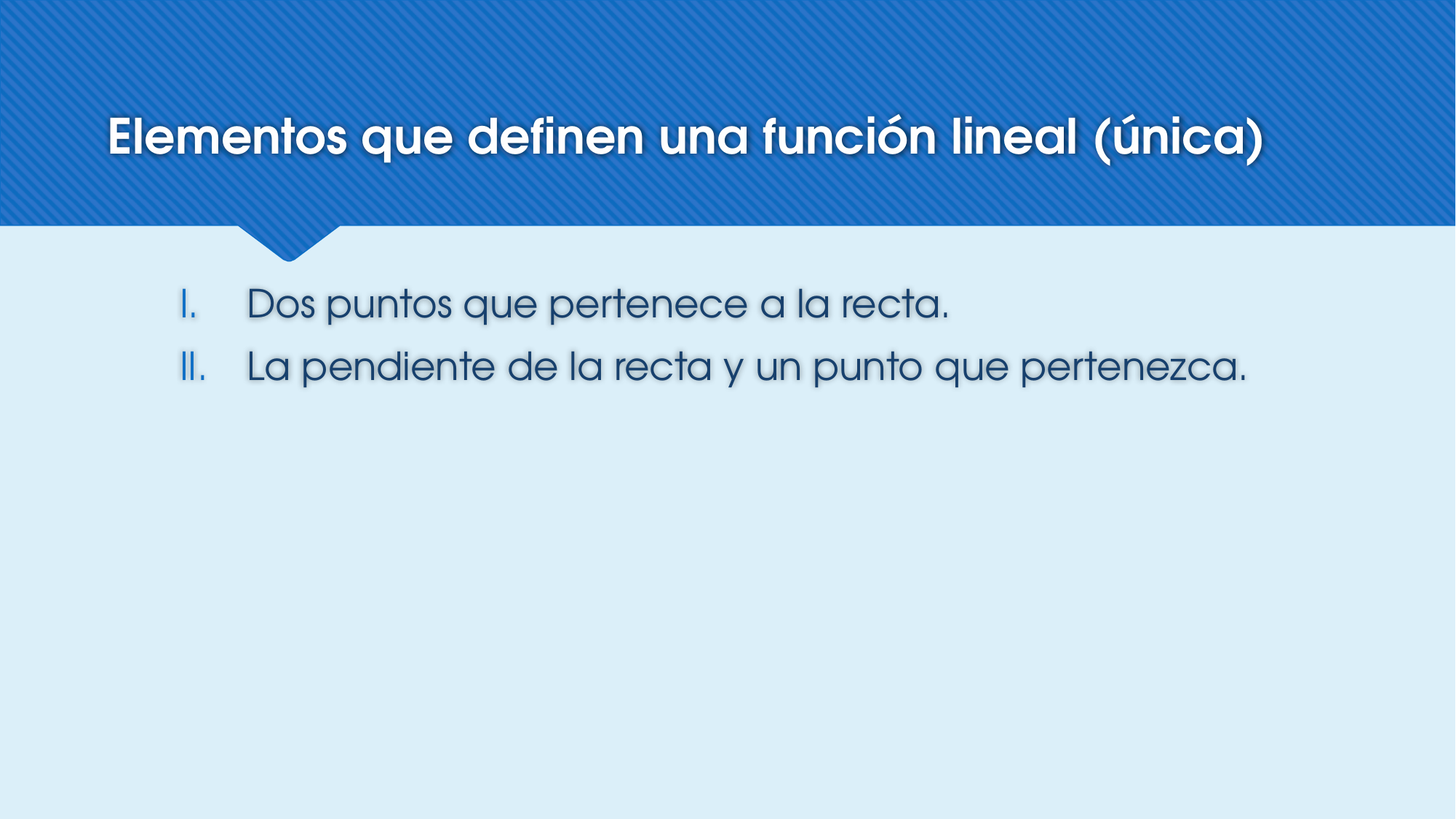

# Elementos que definen una función lineal (única)
Dos puntos que pertenece a la recta.
La pendiente de la recta y un punto que pertenezca.